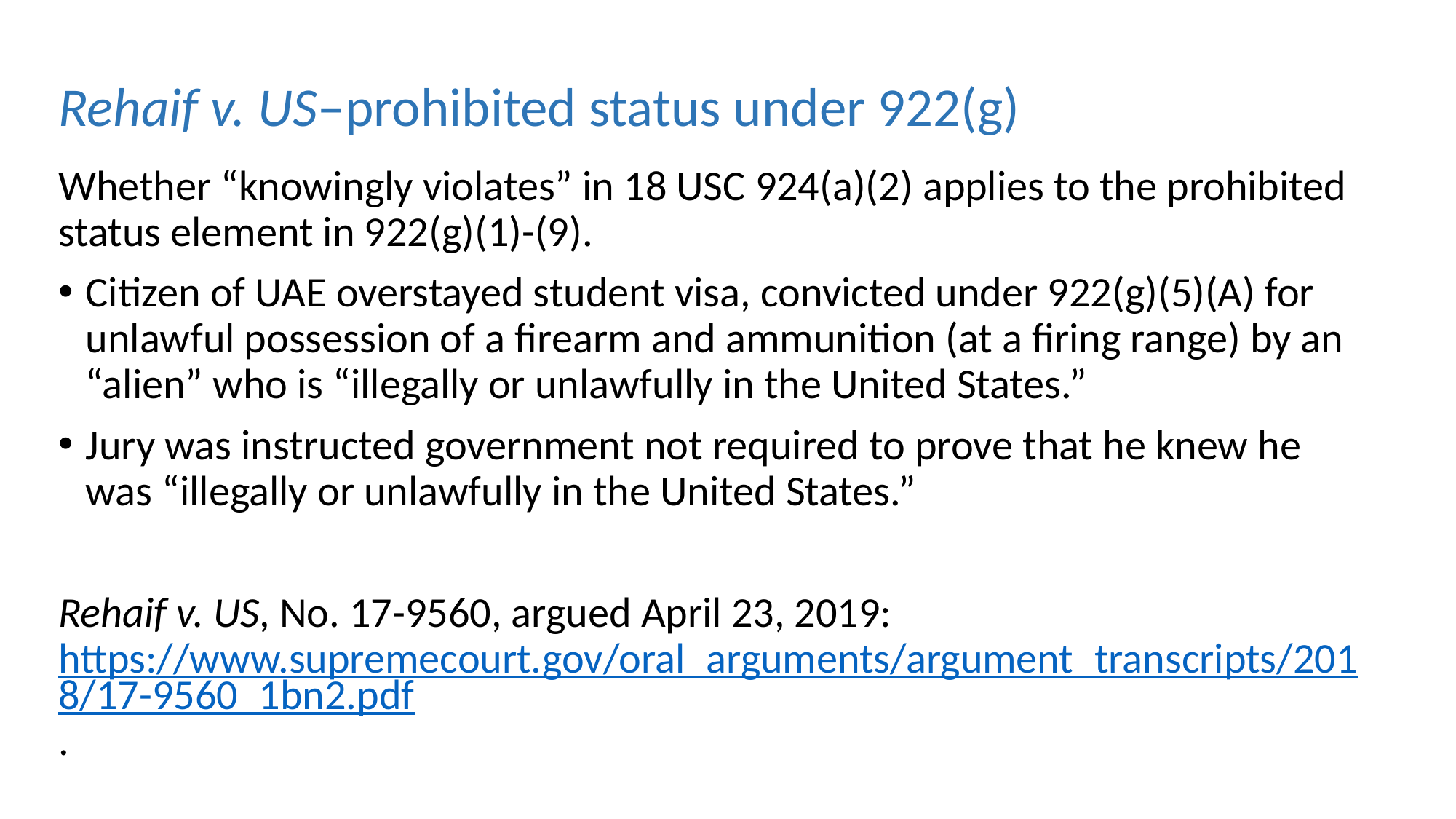

# Rehaif v. US–prohibited status under 922(g)
Whether “knowingly violates” in 18 USC 924(a)(2) applies to the prohibited status element in 922(g)(1)-(9).
Citizen of UAE overstayed student visa, convicted under 922(g)(5)(A) for unlawful possession of a firearm and ammunition (at a firing range) by an “alien” who is “illegally or unlawfully in the United States.”
Jury was instructed government not required to prove that he knew he was “illegally or unlawfully in the United States.”

Rehaif v. US, No. 17-9560, argued April 23, 2019:  https://www.supremecourt.gov/oral_arguments/argument_transcripts/2018/17-9560_1bn2.pdf.